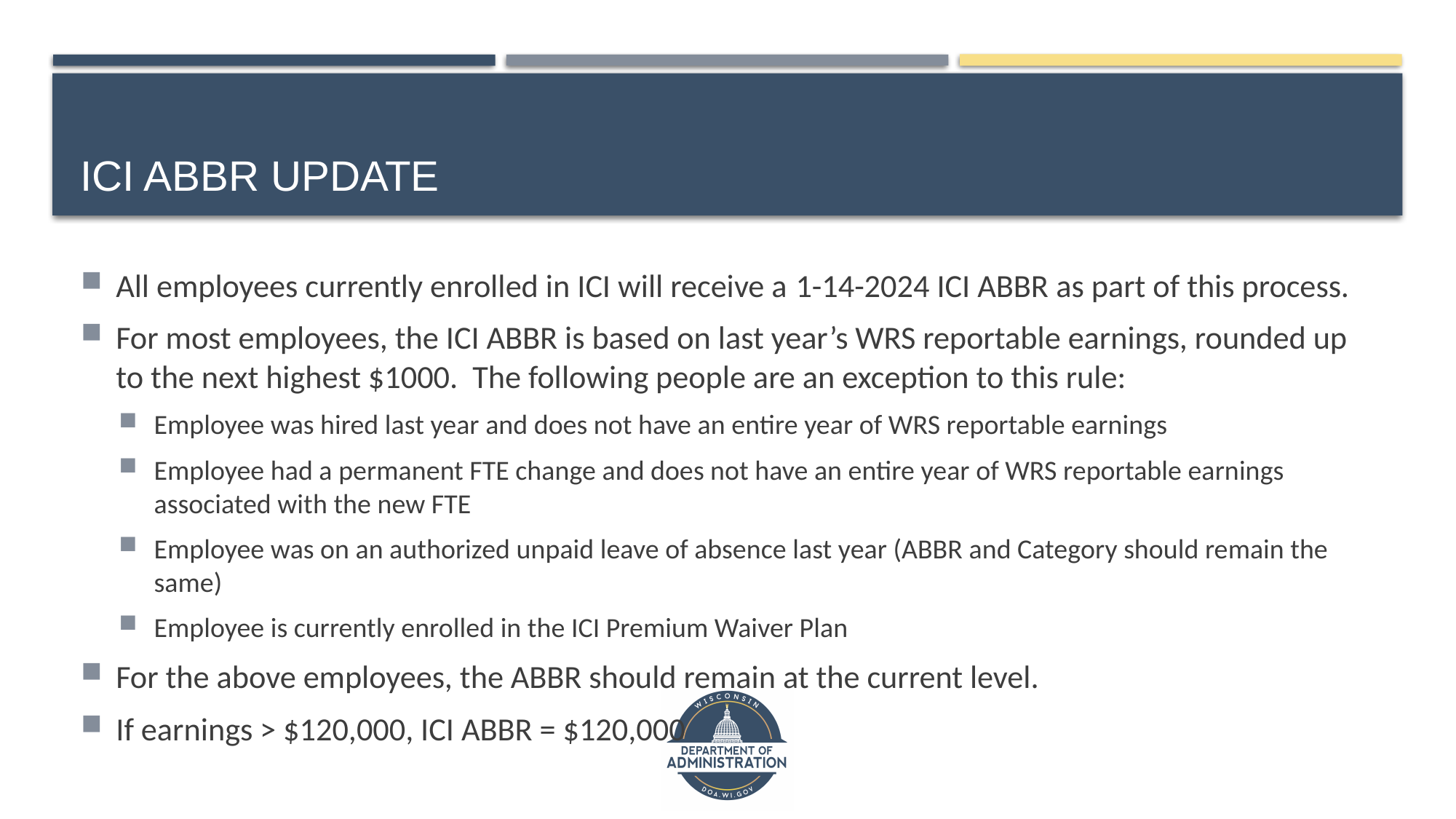

# ICI ABBR Update
All employees currently enrolled in ICI will receive a 1-14-2024 ICI ABBR as part of this process.
For most employees, the ICI ABBR is based on last year’s WRS reportable earnings, rounded up to the next highest $1000.  The following people are an exception to this rule:
Employee was hired last year and does not have an entire year of WRS reportable earnings
Employee had a permanent FTE change and does not have an entire year of WRS reportable earnings associated with the new FTE
Employee was on an authorized unpaid leave of absence last year (ABBR and Category should remain the same)
Employee is currently enrolled in the ICI Premium Waiver Plan
For the above employees, the ABBR should remain at the current level.
If earnings > $120,000, ICI ABBR = $120,000